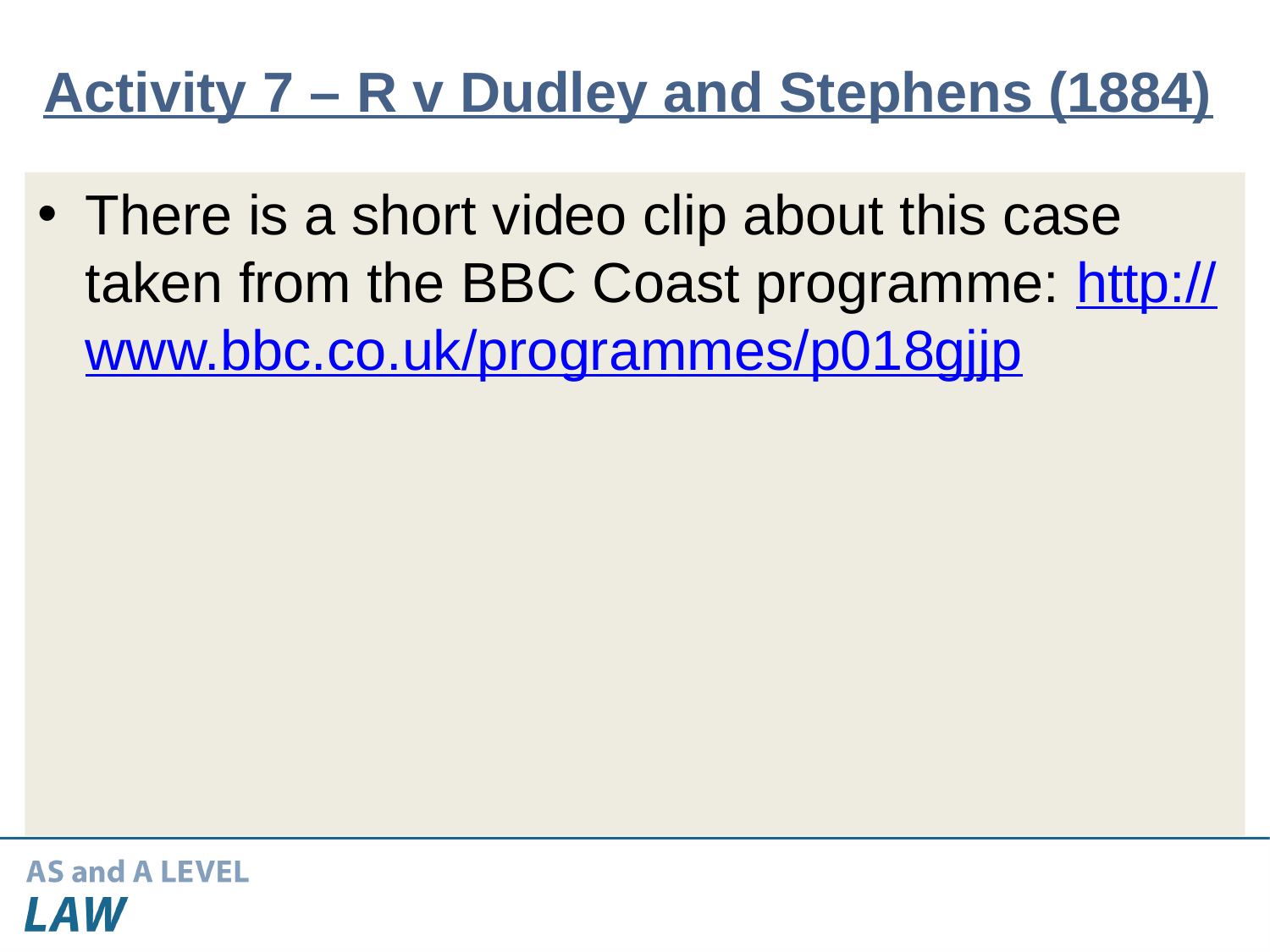

# Activity 7 – R v Dudley and Stephens (1884)
There is a short video clip about this case taken from the BBC Coast programme: http://www.bbc.co.uk/programmes/p018gjjp